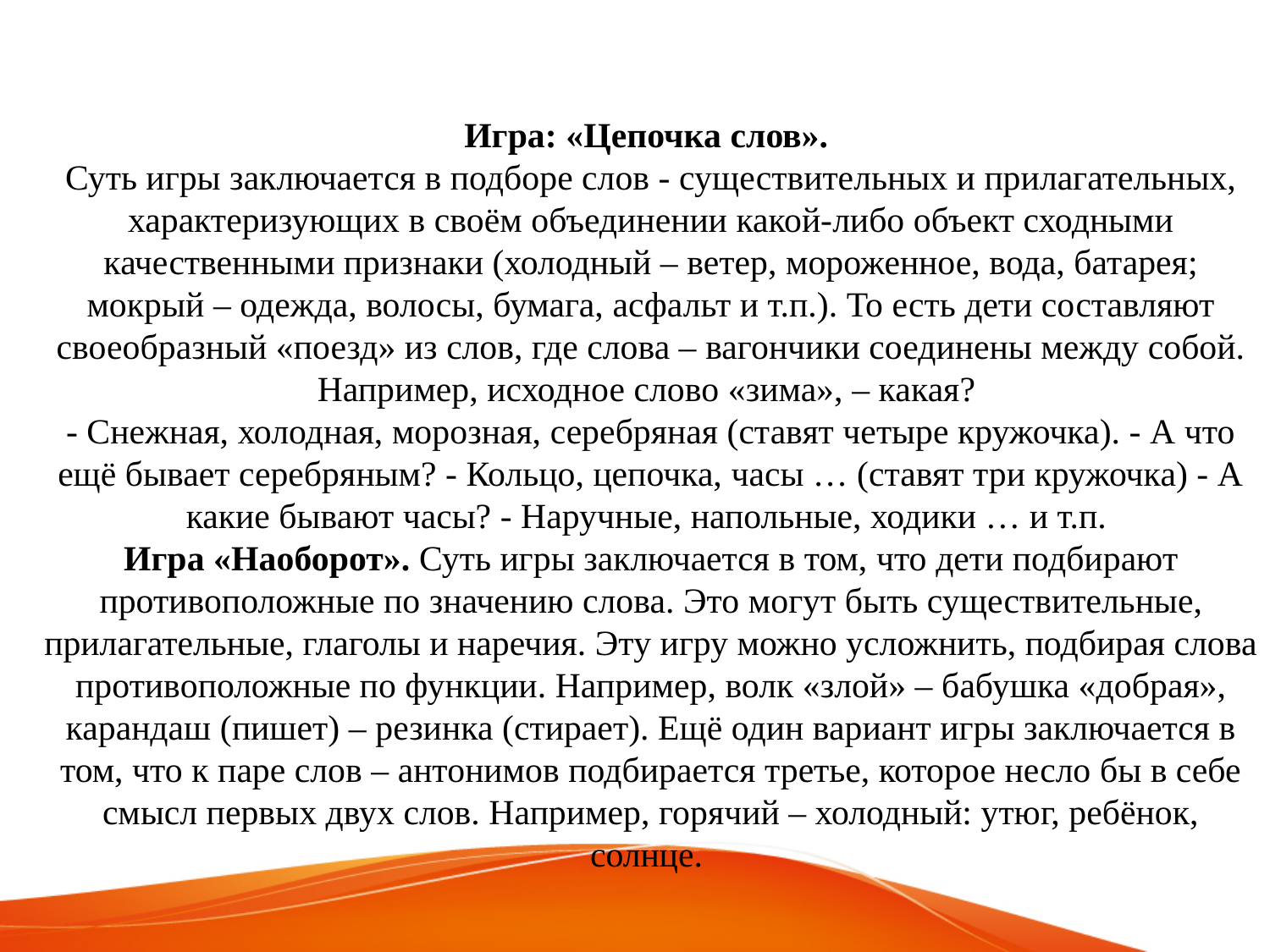

Игра: «Цепочка слов».
Суть игры заключается в подборе слов - существительных и прилагательных, характеризующих в своём объединении какой-либо объект сходными качественными признаки (холодный – ветер, мороженное, вода, батарея; мокрый – одежда, волосы, бумага, асфальт и т.п.). То есть дети составляют своеобразный «поезд» из слов, где слова – вагончики соединены между собой. Например, исходное слово «зима», – какая?
- Снежная, холодная, морозная, серебряная (ставят четыре кружочка). - А что ещё бывает серебряным? - Кольцо, цепочка, часы … (ставят три кружочка) - А какие бывают часы? - Наручные, напольные, ходики … и т.п.
Игра «Наоборот». Суть игры заключается в том, что дети подбирают противоположные по значению слова. Это могут быть существительные, прилагательные, глаголы и наречия. Эту игру можно усложнить, подбирая слова противоположные по функции. Например, волк «злой» – бабушка «добрая», карандаш (пишет) – резинка (стирает). Ещё один вариант игры заключается в том, что к паре слов – антонимов подбирается третье, которое несло бы в себе смысл первых двух слов. Например, горячий – холодный: утюг, ребёнок, солнце.